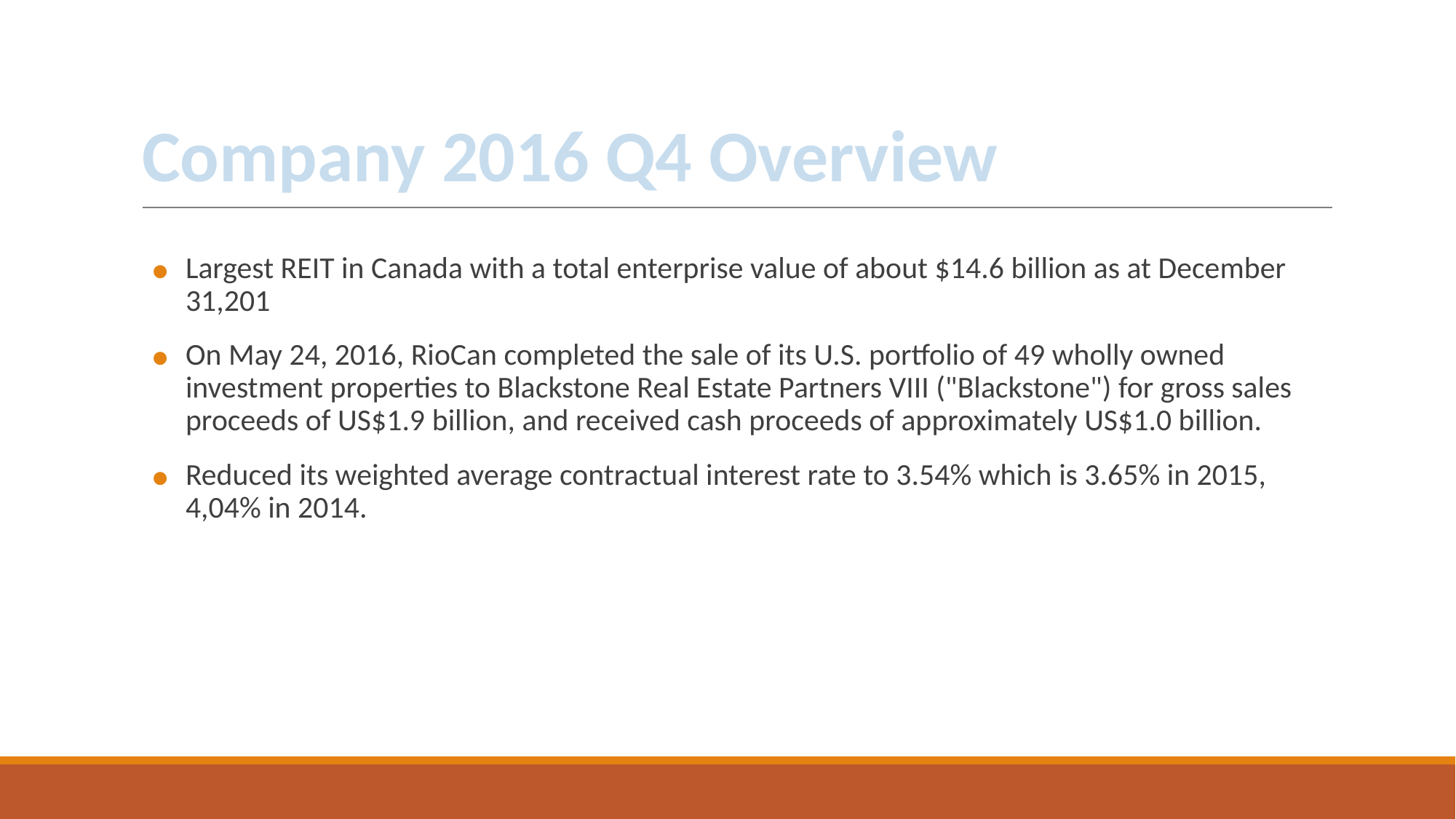

# Company 2016 Q4 Overview
Largest REIT in Canada with a total enterprise value of about $14.6 billion as at December 31,201
On May 24, 2016, RioCan completed the sale of its U.S. portfolio of 49 wholly owned investment properties to Blackstone Real Estate Partners VIII ("Blackstone") for gross sales proceeds of US$1.9 billion, and received cash proceeds of approximately US$1.0 billion.
Reduced its weighted average contractual interest rate to 3.54% which is 3.65% in 2015, 4,04% in 2014.